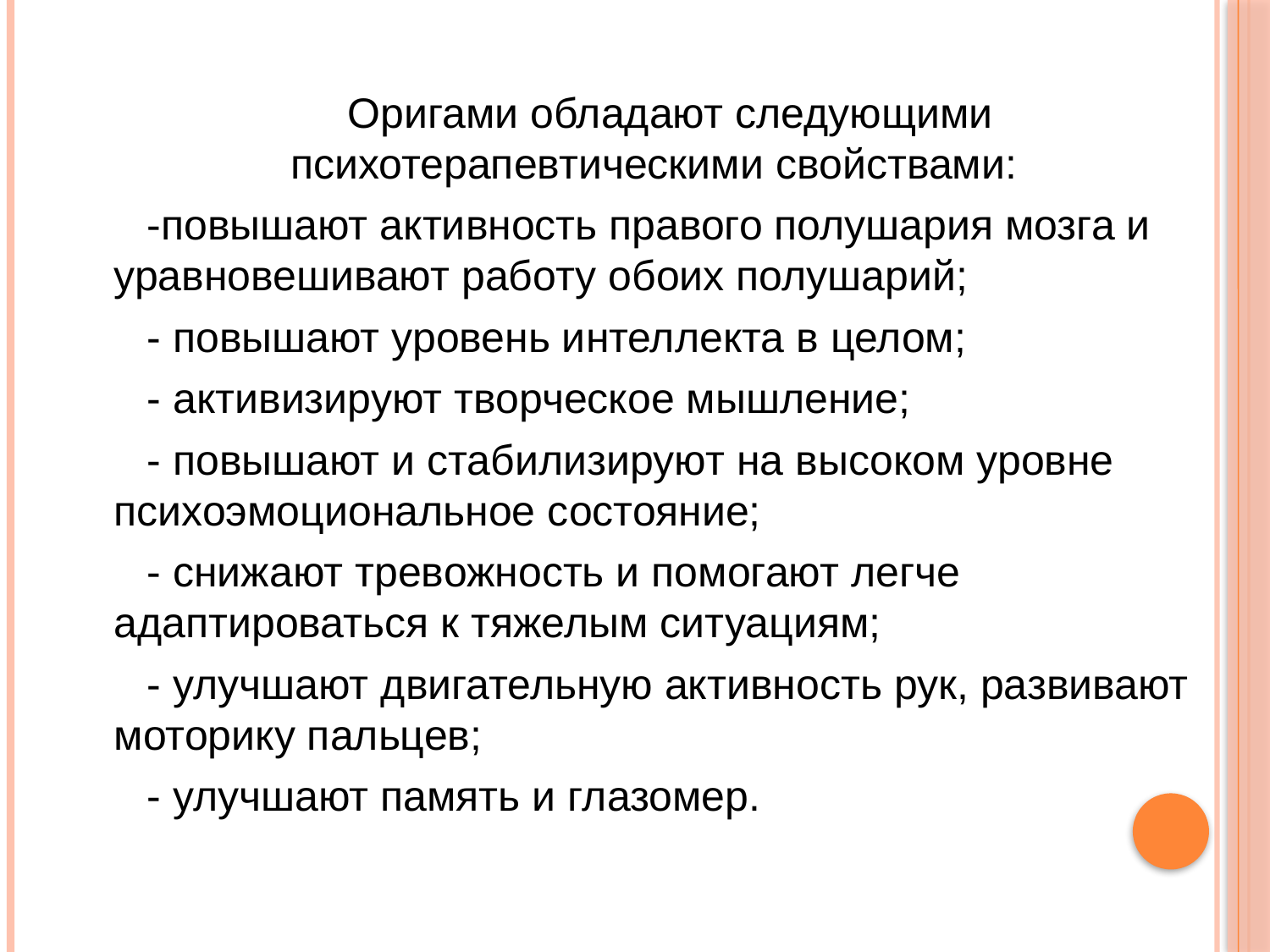

Оригами обладают следующими психотерапевтическими свойствами:
      -повышают активность правого полушария мозга и уравновешивают работу обоих полушарий;
      - повышают уровень интеллекта в целом;
      - активизируют творческое мышление;
      - повышают и стабилизируют на высоком уровне психоэмоциональное состояние;
      - снижают тревожность и помогают легче адаптироваться к тяжелым ситуациям;
      - улучшают двигательную активность рук, развивают моторику пальцев;
      - улучшают память и глазомер.